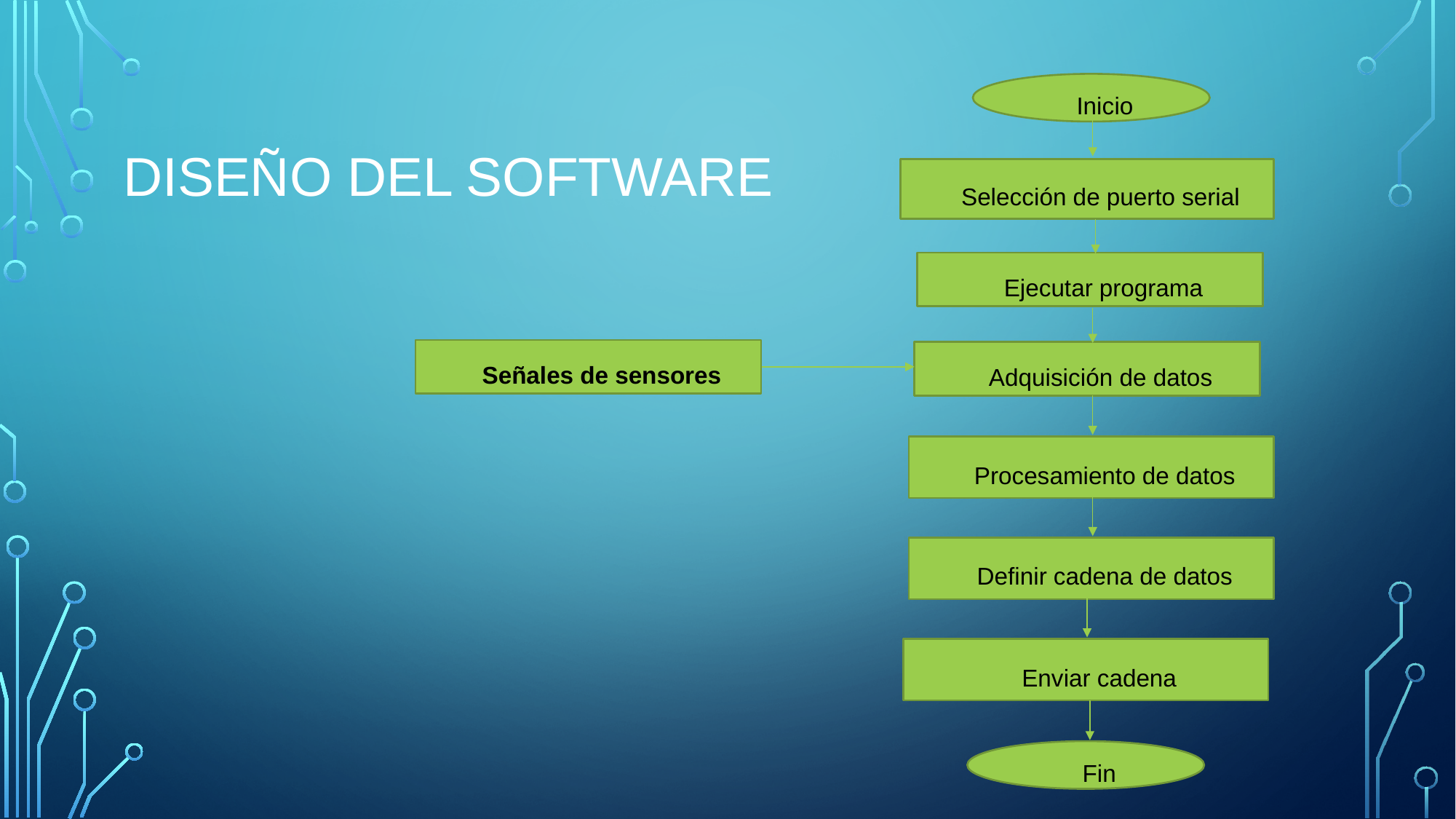

Inicio
Selección de puerto serial
Ejecutar programa
Señales de sensores
Adquisición de datos
Procesamiento de datos
Definir cadena de datos
Enviar cadena
Fin
# Diseño del software